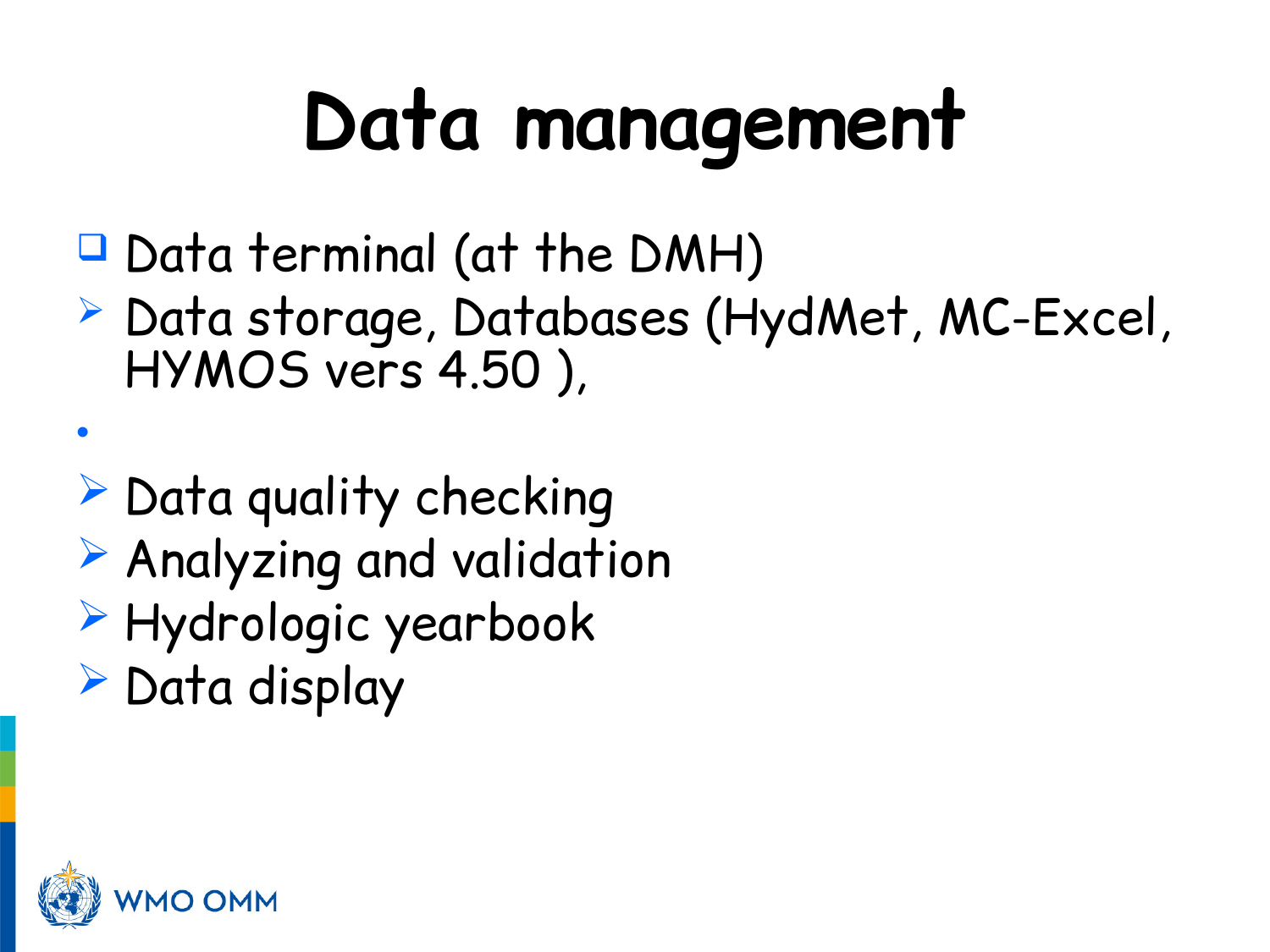

# Data management
Data terminal (at the DMH)
Data storage, Databases (HydMet, MC-Excel, HYMOS vers 4.50 ),

Data quality checking
Analyzing and validation
Hydrologic yearbook
Data display